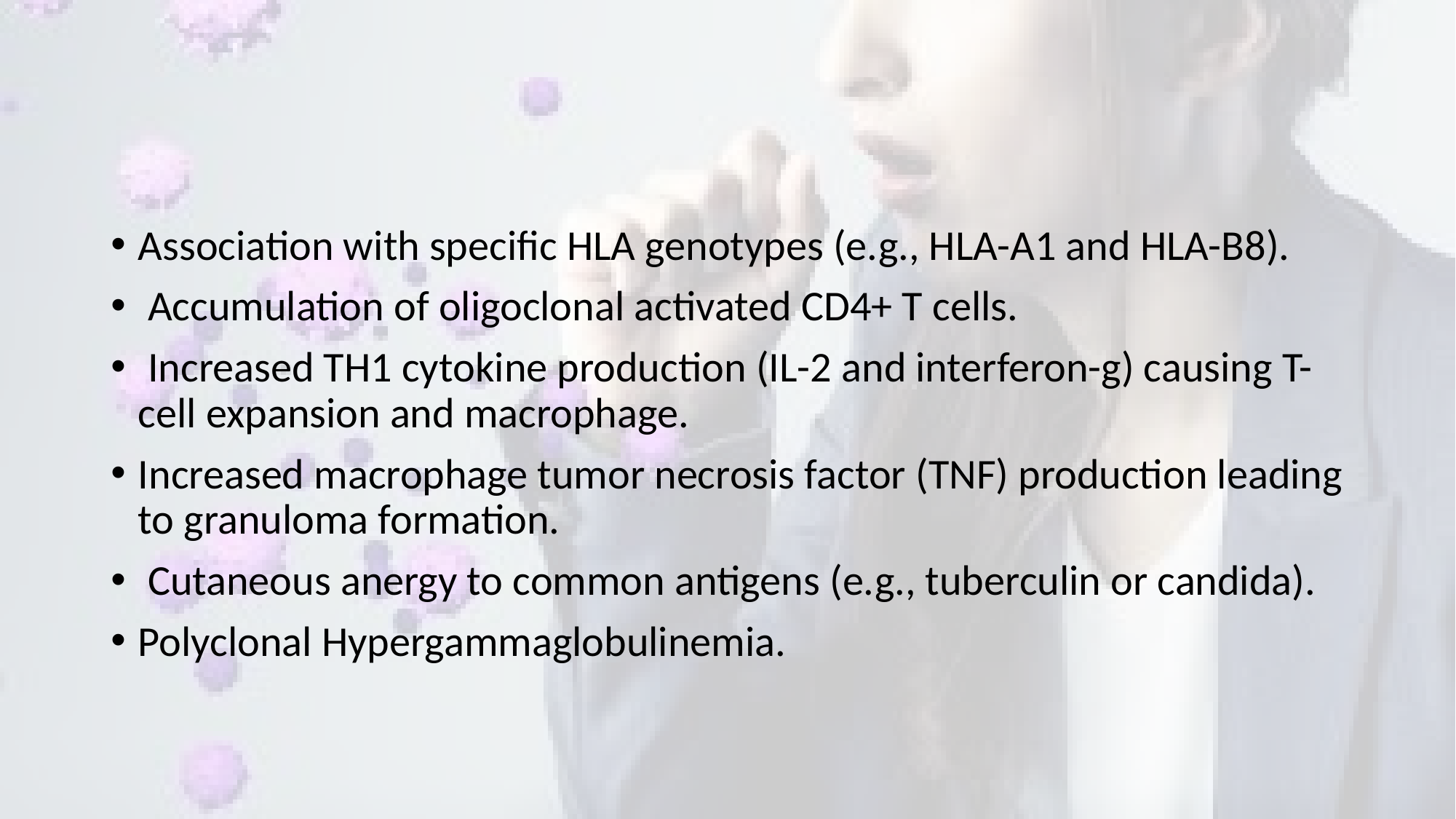

#
Association with specific HLA genotypes (e.g., HLA-A1 and HLA-B8).
 Accumulation of oligoclonal activated CD4+ T cells.
 Increased TH1 cytokine production (IL-2 and interferon-g) causing T-cell expansion and macrophage.
Increased macrophage tumor necrosis factor (TNF) production leading to granuloma formation.
 Cutaneous anergy to common antigens (e.g., tuberculin or candida).
Polyclonal Hypergammaglobulinemia.